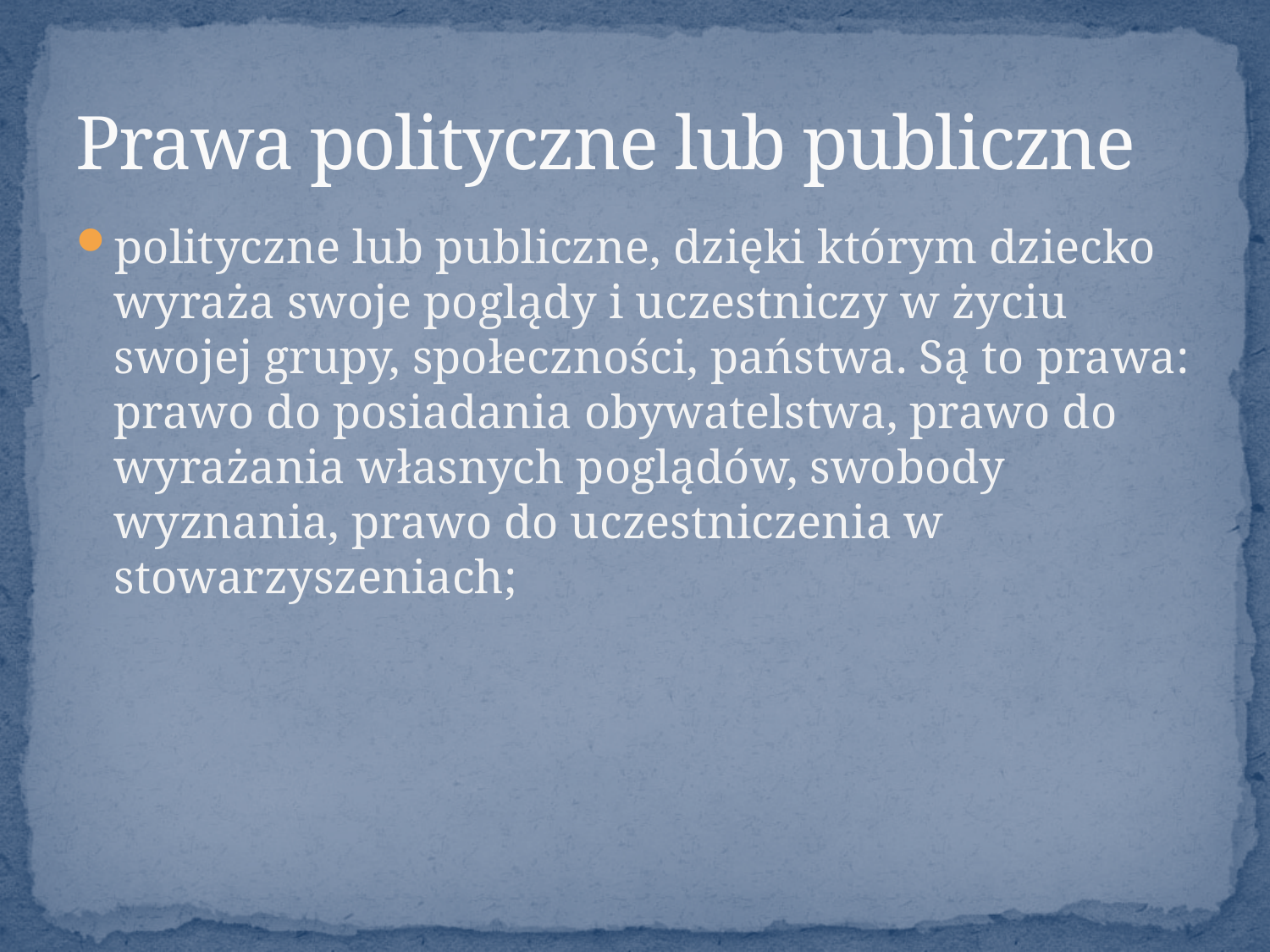

# Prawa polityczne lub publiczne
polityczne lub publiczne, dzięki którym dziecko wyraża swoje poglądy i uczestniczy w życiu swojej grupy, społeczności, państwa. Są to prawa: prawo do posiadania obywatelstwa, prawo do wyrażania własnych poglądów, swobody wyznania, prawo do uczestniczenia w stowarzyszeniach;